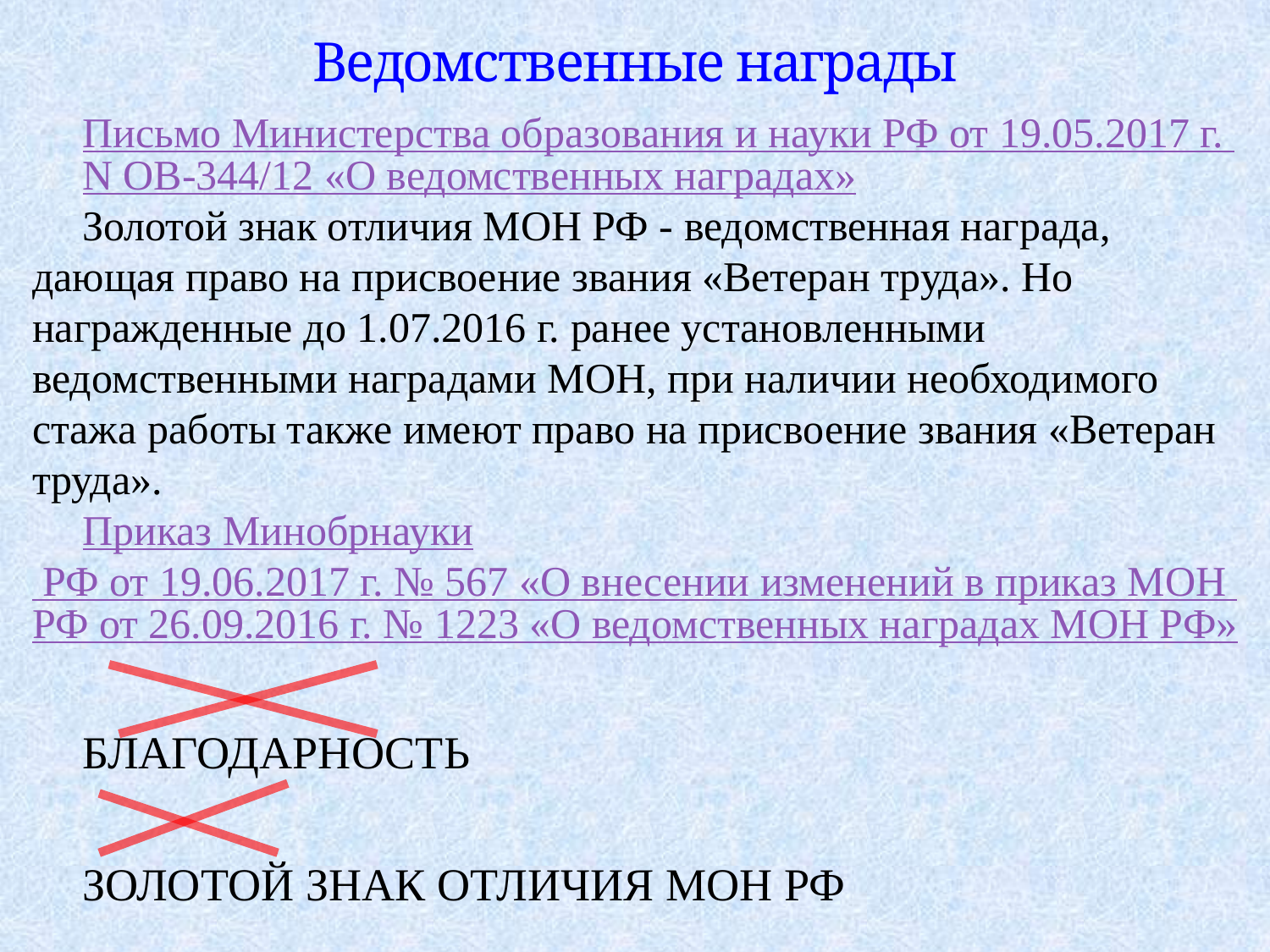

# Ведомственные награды
Письмо Министерства образования и науки РФ от 19.05.2017 г. N ОВ-344/12 «О ведомственных наградах»
Золотой знак отличия МОН РФ - ведомственная награда, дающая право на присвоение звания «Ветеран труда». Но награжденные до 1.07.2016 г. ранее установленными ведомственными наградами МОН, при наличии необходимого стажа работы также имеют право на присвоение звания «Ветеран труда».
Приказ Минобрнауки РФ от 19.06.2017 г. № 567 «О внесении изменений в приказ МОН РФ от 26.09.2016 г. № 1223 «О ведомственных наградах МОН РФ»

БЛАГОДАРНОСТЬ

ЗОЛОТОЙ ЗНАК ОТЛИЧИЯ МОН РФ